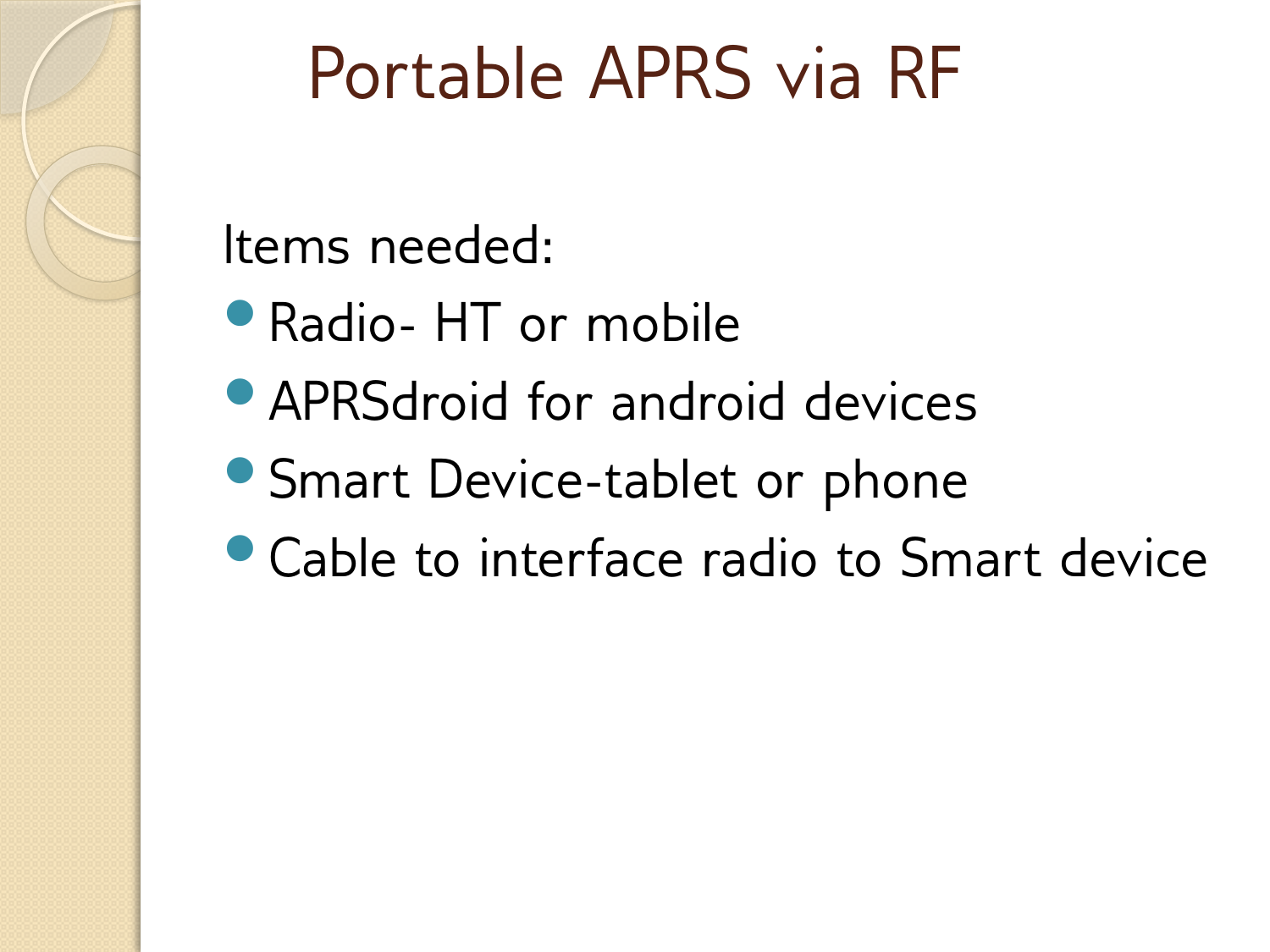

# Portable APRS via RF
Items needed:
Radio- HT or mobile
APRSdroid for android devices
Smart Device-tablet or phone
Cable to interface radio to Smart device